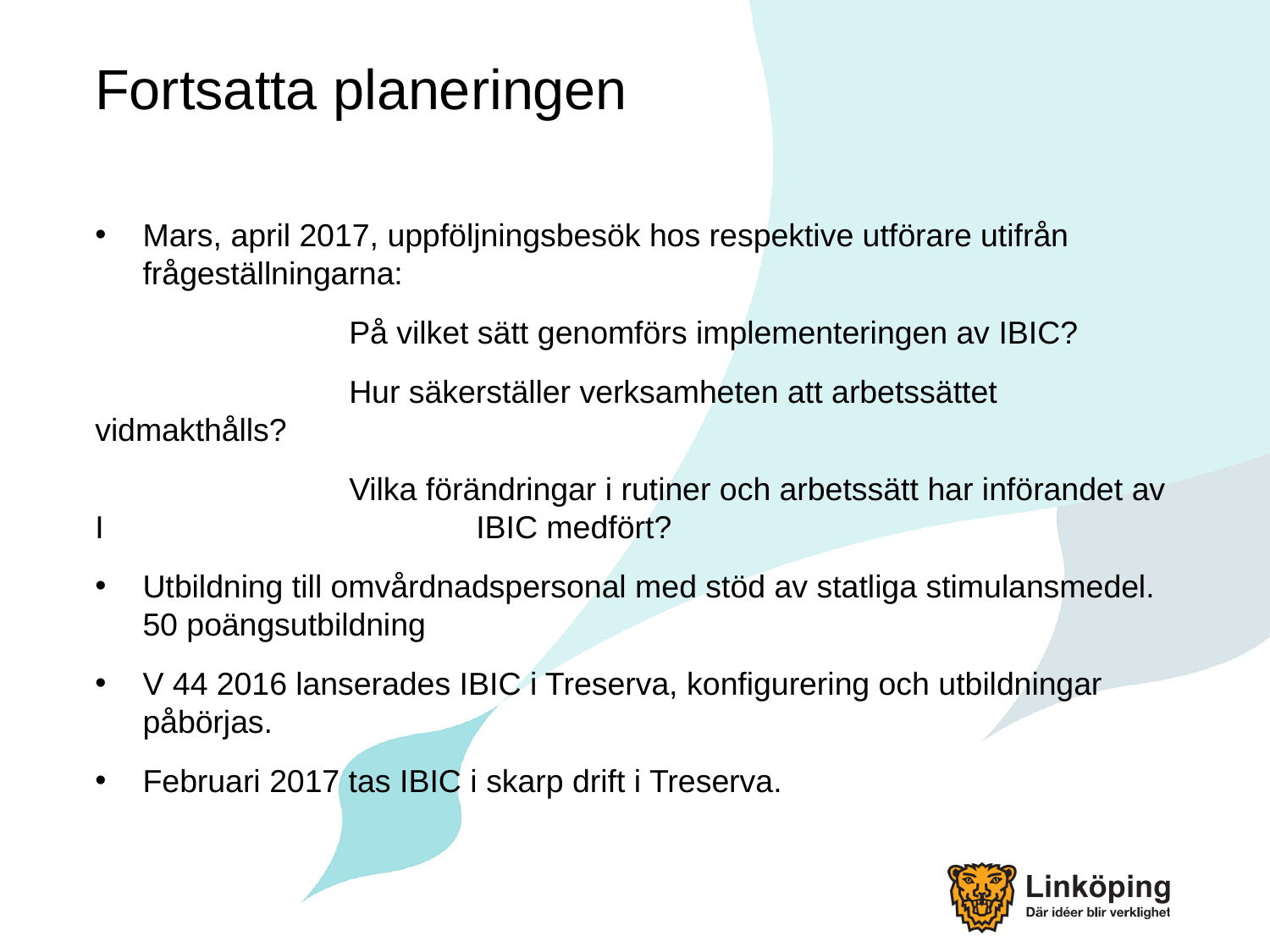

# Fortsatta planeringen
Mars, april 2017, uppföljningsbesök hos respektive utförare utifrån frågeställningarna:
		På vilket sätt genomförs implementeringen av IBIC?
		Hur säkerställer verksamheten att arbetssättet vidmakthålls?
		Vilka förändringar i rutiner och arbetssätt har införandet av I			IBIC medfört?
Utbildning till omvårdnadspersonal med stöd av statliga stimulansmedel. 50 poängsutbildning
V 44 2016 lanserades IBIC i Treserva, konfigurering och utbildningar påbörjas.
Februari 2017 tas IBIC i skarp drift i Treserva.